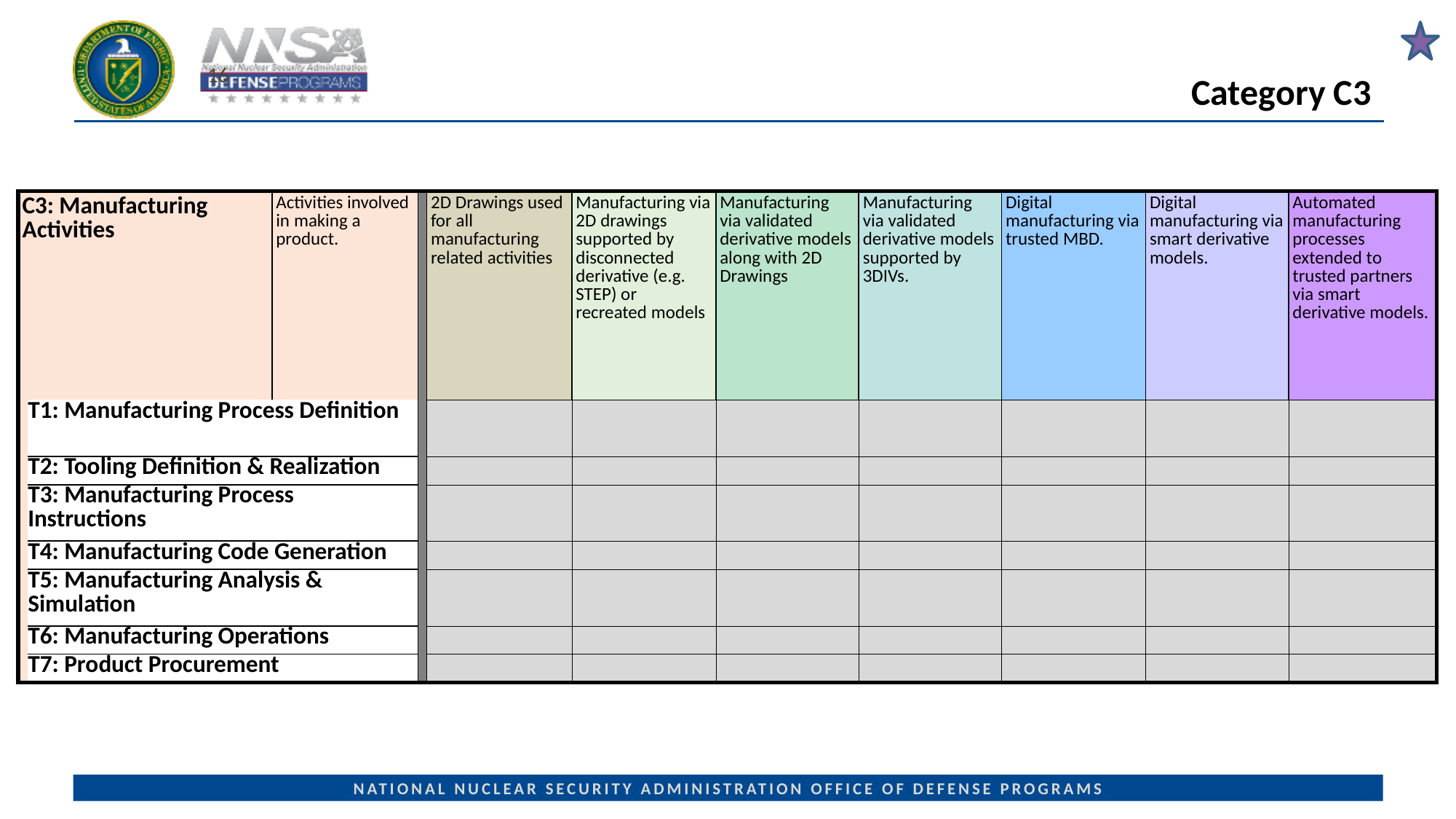

# Category C3

16
| C3: Manufacturing Activities |  | Activities involved in making a product. |  | 2D Drawings used for all manufacturing related activities | Manufacturing via 2D drawings supported by disconnected derivative (e.g. STEP) or recreated models | Manufacturing via validated derivative models along with 2D Drawings | Manufacturing via validated derivative models supported by 3DIVs. | Digital manufacturing via trusted MBD. | Digital manufacturing via smart derivative models. | Automated manufacturing processes extended to trusted partners via smart derivative models. |
| --- | --- | --- | --- | --- | --- | --- | --- | --- | --- | --- |
|  | T1: Manufacturing Process Definition |  |  |  |  |  |  |  |  |  |
|  | T2: Tooling Definition & Realization |  |  |  |  |  |  |  |  |  |
|  | T3: Manufacturing Process Instructions |  |  |  |  |  |  |  |  |  |
|  | T4: Manufacturing Code Generation |  |  |  |  |  |  |  |  |  |
|  | T5: Manufacturing Analysis & Simulation |  |  |  |  |  |  |  |  |  |
|  | T6: Manufacturing Operations |  |  |  |  |  |  |  |  |  |
|  | T7: Product Procurement |  |  |  |  |  |  |  |  |  |